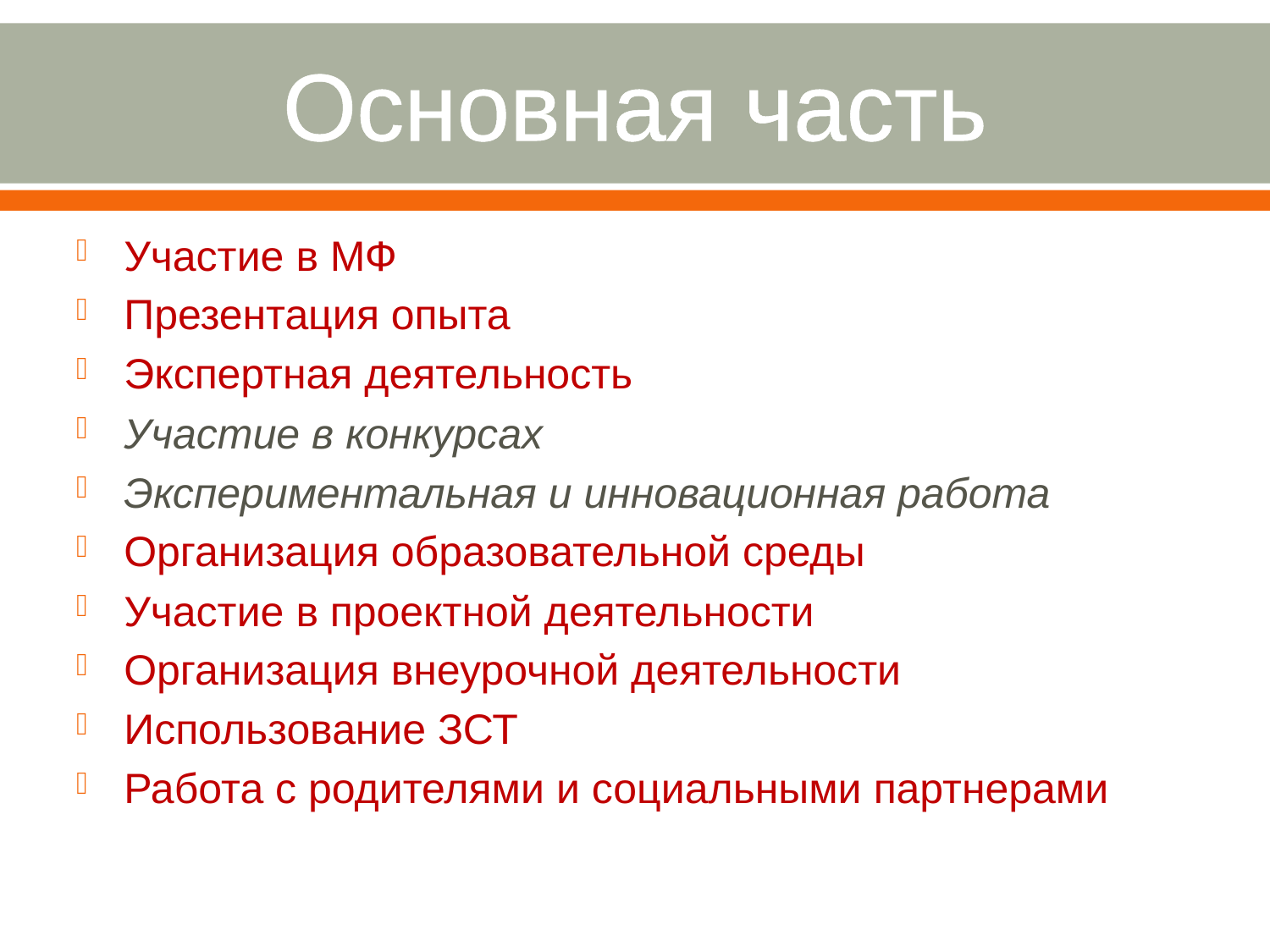

# Основная часть
Участие в МФ
Презентация опыта
Экспертная деятельность
Участие в конкурсах
Экспериментальная и инновационная работа
Организация образовательной среды
Участие в проектной деятельности
Организация внеурочной деятельности
Использование ЗСТ
Работа с родителями и социальными партнерами